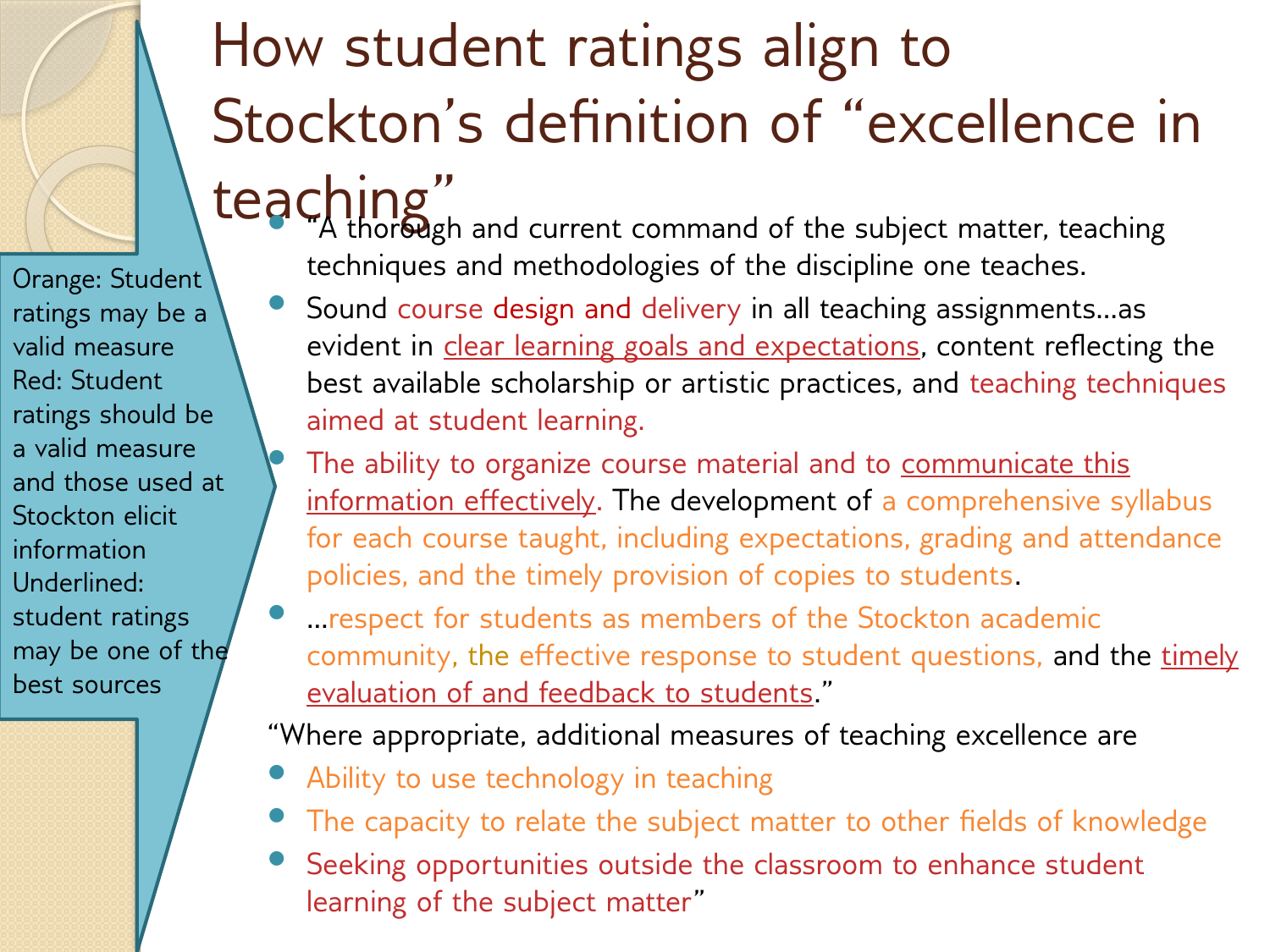

# How student ratings align to Stockton’s definition of “excellence in teaching”
“A thorough and current command of the subject matter, teaching techniques and methodologies of the discipline one teaches.
Sound course design and delivery in all teaching assignments…as evident in clear learning goals and expectations, content reflecting the best available scholarship or artistic practices, and teaching techniques aimed at student learning.
The ability to organize course material and to communicate this information effectively. The development of a comprehensive syllabus for each course taught, including expectations, grading and attendance policies, and the timely provision of copies to students.
…respect for students as members of the Stockton academic community, the effective response to student questions, and the timely evaluation of and feedback to students.”
“Where appropriate, additional measures of teaching excellence are
Ability to use technology in teaching
The capacity to relate the subject matter to other fields of knowledge
Seeking opportunities outside the classroom to enhance student learning of the subject matter”
Orange: Student ratings may be a valid measure
Red: Student ratings should be a valid measure and those used at Stockton elicit information
Underlined: student ratings may be one of the best sources